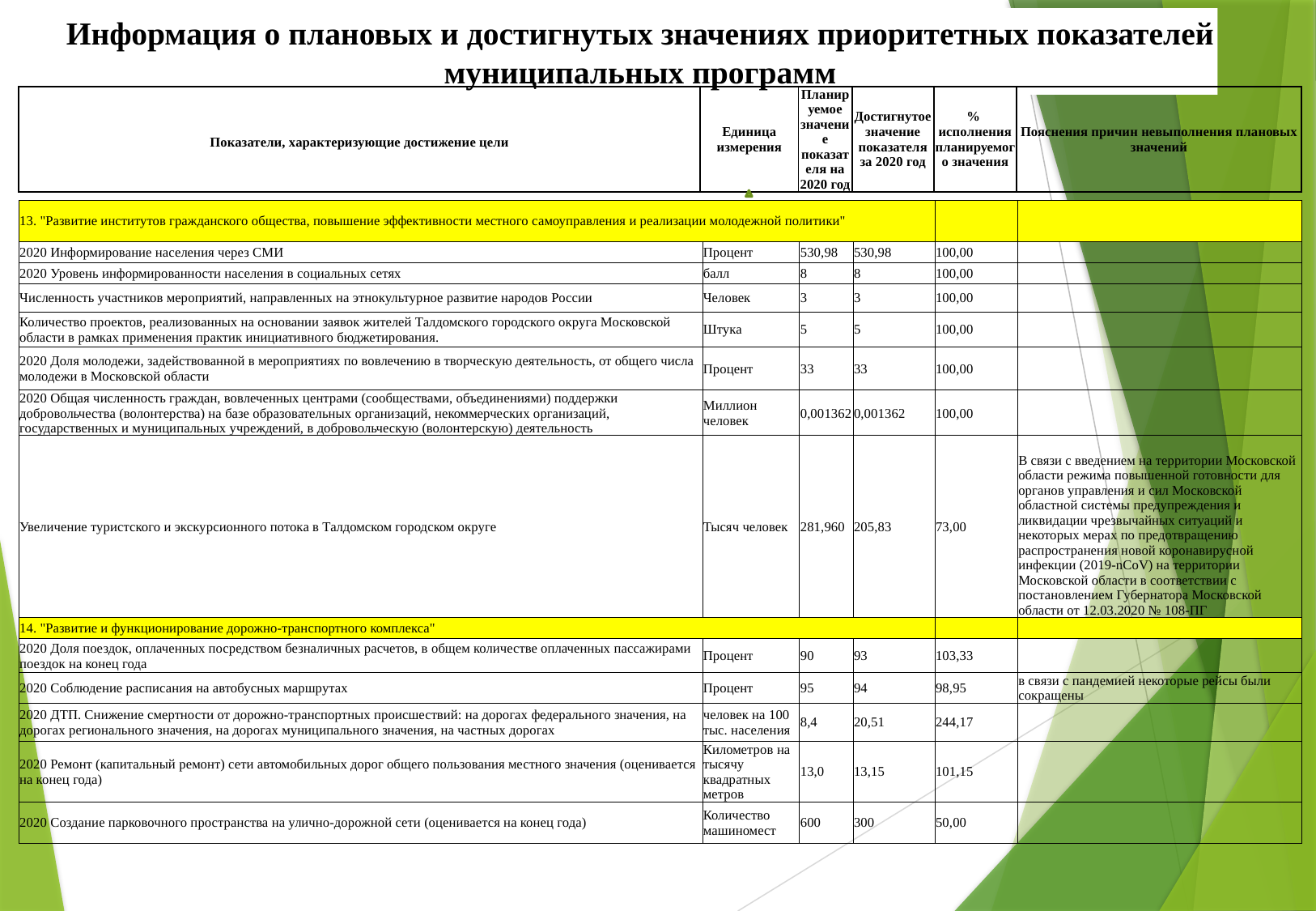

Информация о плановых и достигнутых значениях приоритетных показателей муниципальных программ
| Показатели, характеризующие достижение цели | Единица измерения | Планируемое значение показателя на 2020 год | Достигнутое значение показателя за 2020 год | % исполнения планируемого значения | Пояснения причин невыполнения плановых значений |
| --- | --- | --- | --- | --- | --- |

| 13. "Развитие институтов гражданского общества, повышение эффективности местного самоуправления и реализации молодежной политики" |  |  |  |  |  |
| --- | --- | --- | --- | --- | --- |
| 2020 Информирование населения через СМИ | Процент | 530,98 | 530,98 | 100,00 |  |
| 2020 Уровень информированности населения в социальных сетях | балл | 8 | 8 | 100,00 |  |
| Численность участников мероприятий, направленных на этнокультурное развитие народов России | Человек | 3 | 3 | 100,00 |  |
| Количество проектов, реализованных на основании заявок жителей Талдомского городского округа Московской области в рамках применения практик инициативного бюджетирования. | Штука | 5 | 5 | 100,00 |  |
| 2020 Доля молодежи, задействованной в мероприятиях по вовлечению в творческую деятельность, от общего числа молодежи в Московской области | Процент | 33 | 33 | 100,00 |  |
| 2020 Общая численность граждан, вовлеченных центрами (сообществами, объединениями) поддержки добровольчества (волонтерства) на базе образовательных организаций, некоммерческих организаций, государственных и муниципальных учреждений, в добровольческую (волонтерскую) деятельность | Миллион человек | 0,001362 | 0,001362 | 100,00 |  |
| Увеличение туристского и экскурсионного потока в Талдомском городском округе | Тысяч человек | 281,960 | 205,83 | 73,00 | В связи с введением на территории Московской области режима повышенной готовности для органов управления и сил Московской областной системы предупреждения и ликвидации чрезвычайных ситуаций и некоторых мерах по предотвращению распространения новой коронавирусной инфекции (2019-nCoV) на территории Московской области в соответствии с постановлением Губернатора Московской области от 12.03.2020 № 108-ПГ |
| 14. "Развитие и функционирование дорожно-транспортного комплекса" |  |  |  |  |  |
| 2020 Доля поездок, оплаченных посредством безналичных расчетов, в общем количестве оплаченных пассажирами поездок на конец года | Процент | 90 | 93 | 103,33 |  |
| 2020 Соблюдение расписания на автобусных маршрутах | Процент | 95 | 94 | 98,95 | в связи с пандемией некоторые рейсы были сокращены |
| 2020 ДТП. Снижение смертности от дорожно-транспортных происшествий: на дорогах федерального значения, на дорогах регионального значения, на дорогах муниципального значения, на частных дорогах | человек на 100 тыс. населения | 8,4 | 20,51 | 244,17 |  |
| 2020 Ремонт (капитальный ремонт) сети автомобильных дорог общего пользования местного значения (оценивается на конец года) | Километров на тысячу квадратных метров | 13,0 | 13,15 | 101,15 |  |
| 2020 Создание парковочного пространства на улично-дорожной сети (оценивается на конец года) | Количество машиномест | 600 | 300 | 50,00 |  |